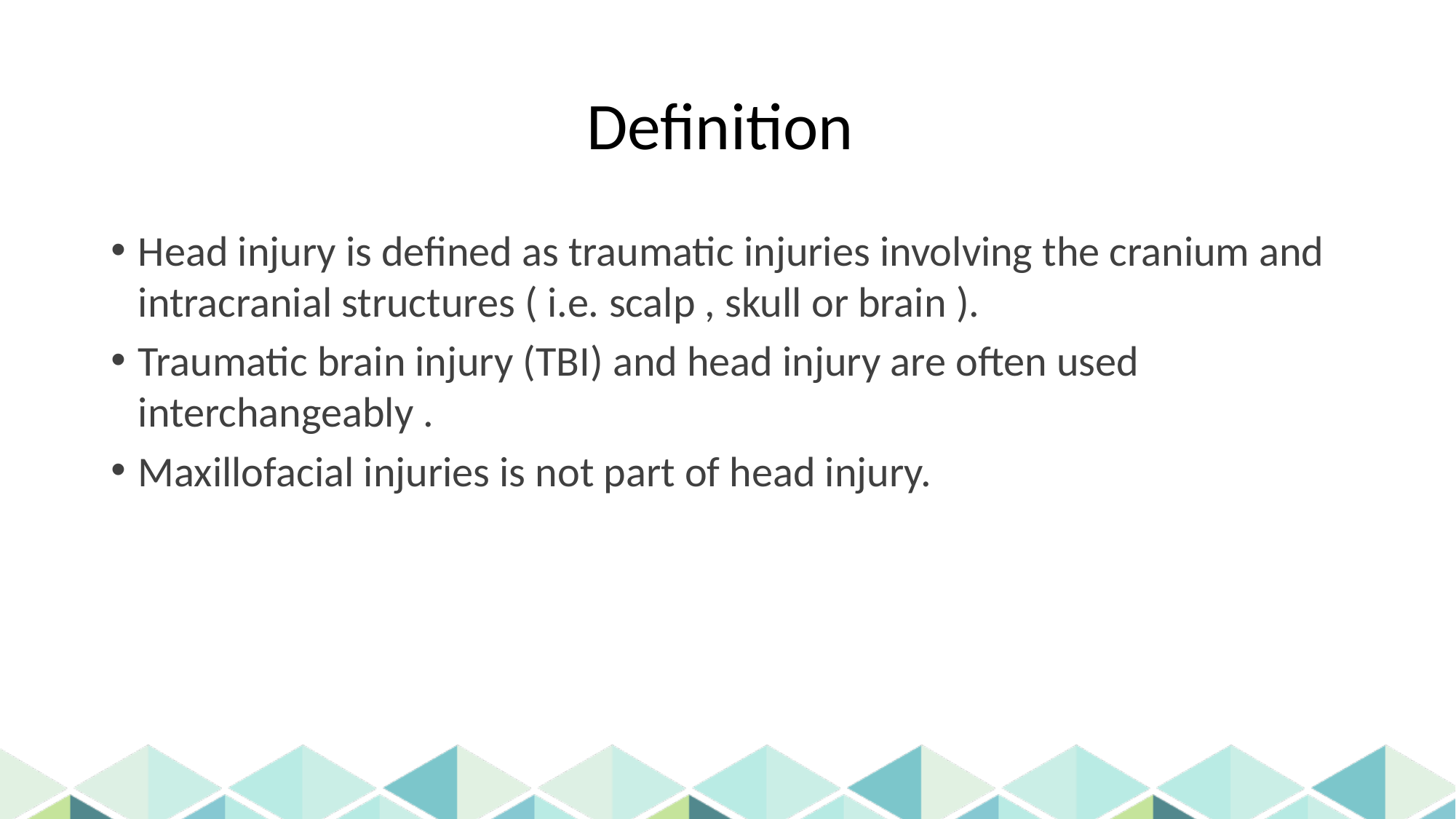

# Definition
Head injury is defined as traumatic injuries involving the cranium and intracranial structures ( i.e. scalp , skull or brain ).
Traumatic brain injury (TBI) and head injury are often used interchangeably .
Maxillofacial injuries is not part of head injury.